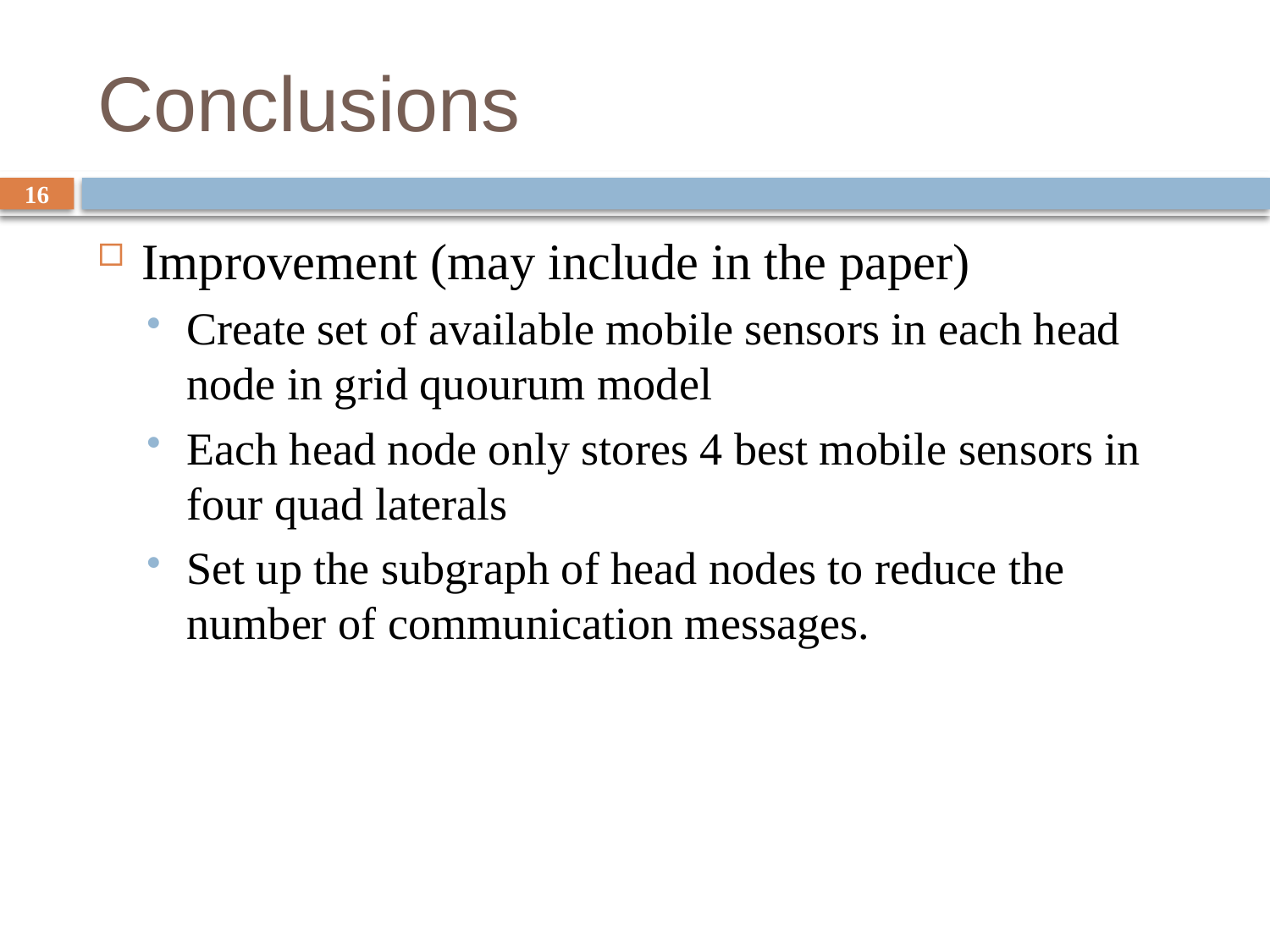

# Conclusions
16
Improvement (may include in the paper)
Create set of available mobile sensors in each head node in grid quourum model
Each head node only stores 4 best mobile sensors in four quad laterals
Set up the subgraph of head nodes to reduce the number of communication messages.